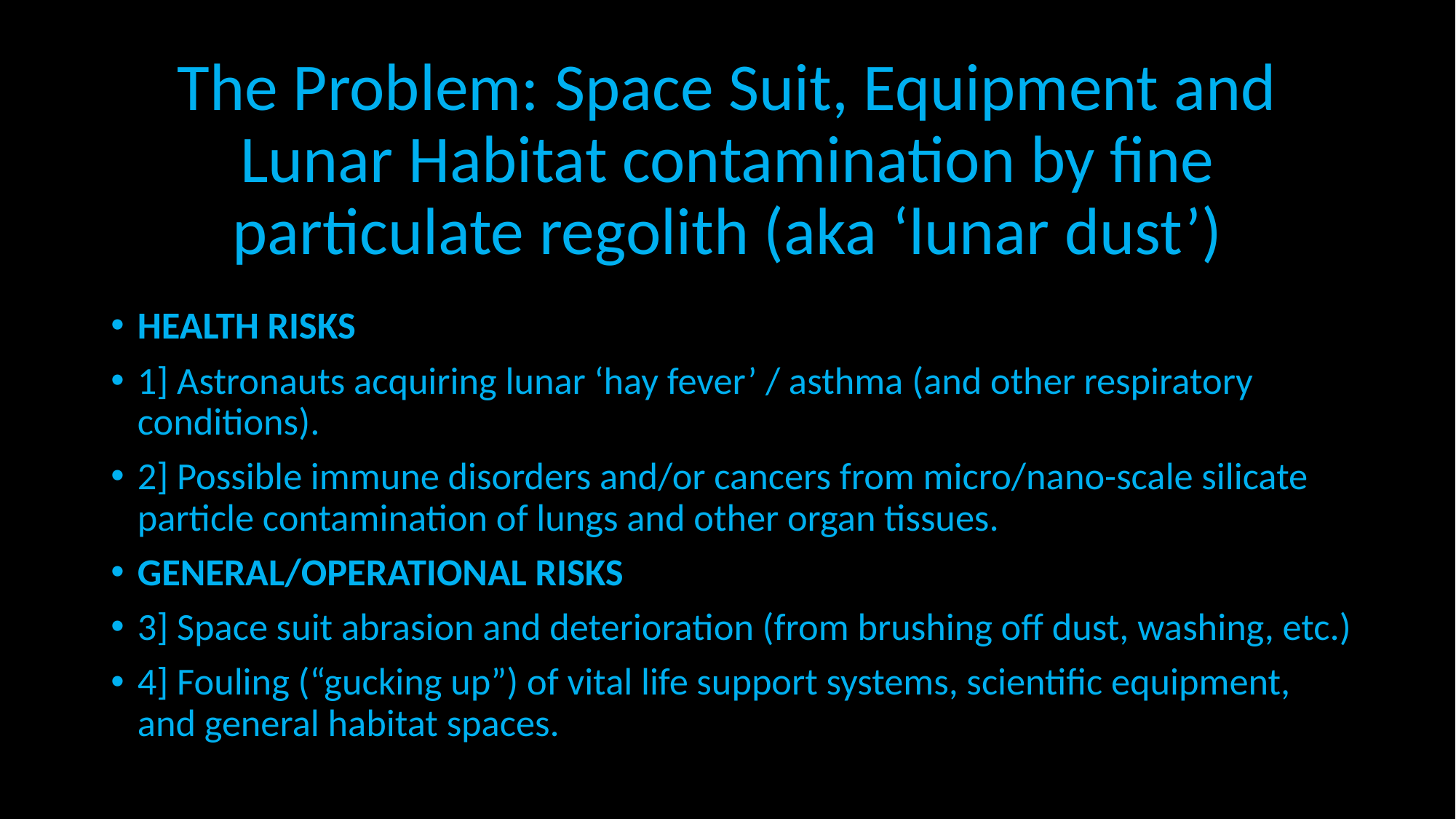

# The Problem: Space Suit, Equipment and Lunar Habitat contamination by fine particulate regolith (aka ‘lunar dust’)
HEALTH RISKS
1] Astronauts acquiring lunar ‘hay fever’ / asthma (and other respiratory conditions).
2] Possible immune disorders and/or cancers from micro/nano-scale silicate particle contamination of lungs and other organ tissues.
GENERAL/OPERATIONAL RISKS
3] Space suit abrasion and deterioration (from brushing off dust, washing, etc.)
4] Fouling (“gucking up”) of vital life support systems, scientific equipment, and general habitat spaces.